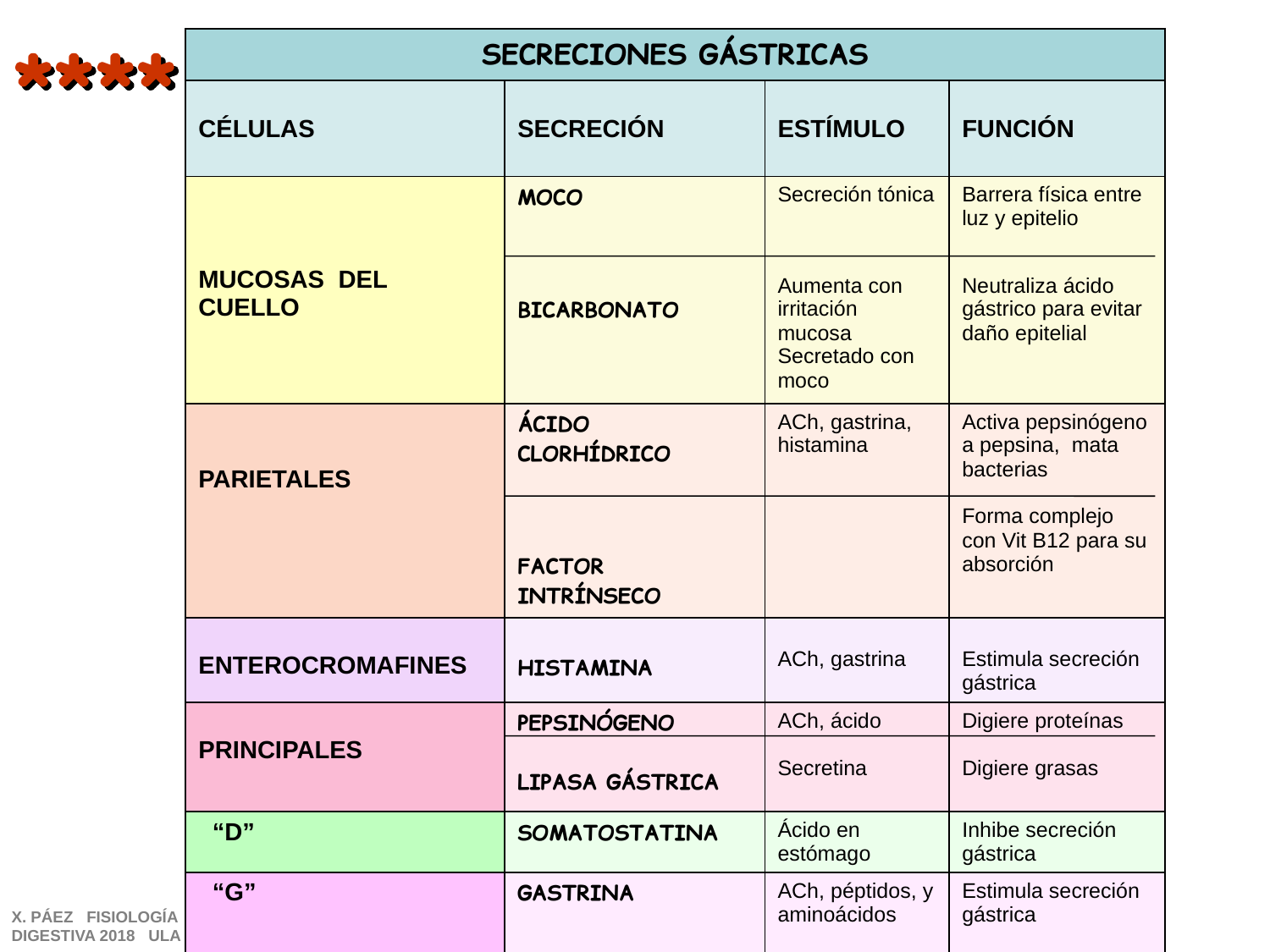

| SECRECIONES GÁSTRICAS |  |  |  |
| --- | --- | --- | --- |
| CÉLULAS | SECRECIÓN | ESTÍMULO | FUNCIÓN |
| MUCOSAS DEL CUELLO | MOCO BICARBONATO | Secreción tónica Aumenta con irritación mucosa Secretado con moco | Barrera física entre luz y epitelio Neutraliza ácido gástrico para evitar daño epitelial |
| PARIETALES | ÁCIDO CLORHÍDRICO FACTOR INTRÍNSECO | ACh, gastrina, histamina | Activa pepsinógeno a pepsina, mata bacterias Forma complejo con Vit B12 para su absorción |
| ENTEROCROMAFINES | HISTAMINA | ACh, gastrina | Estimula secreción gástrica |
| PRINCIPALES | PEPSINÓGENO LIPASA GÁSTRICA | ACh, ácido Secretina | Digiere proteínas Digiere grasas |
| “D” | SOMATOSTATINA | Ácido en estómago | Inhibe secreción gástrica |
| “G” | GASTRINA | ACh, péptidos, y aminoácidos | Estimula secreción gástrica |
****

X. PÁEZ   FISIOLOGÍA
DIGESTIVA 2018   ULA